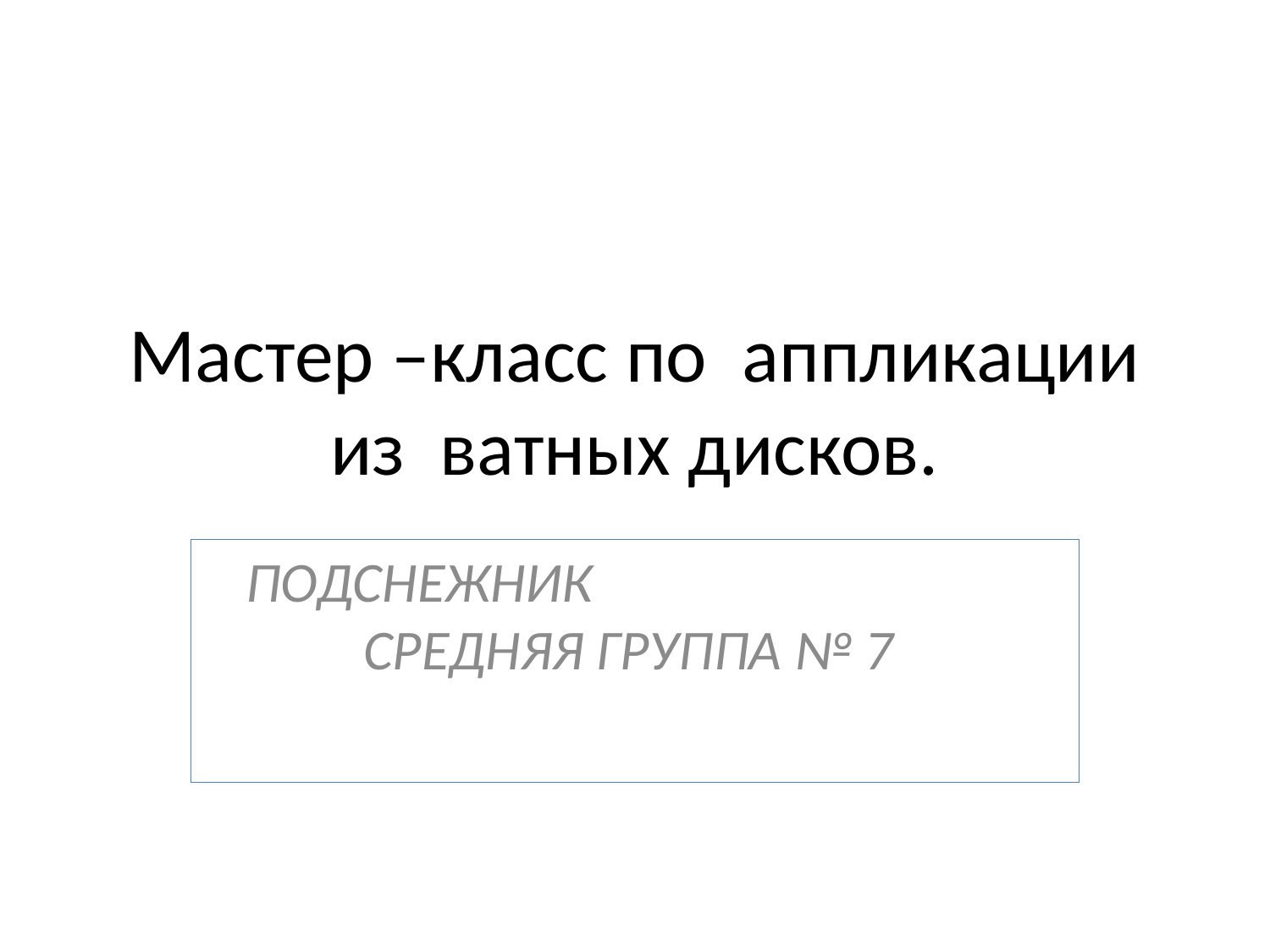

# Мастер –класс по  аппликации из  ватных дисков.
ПОДСНЕЖНИК                                   СРЕДНЯЯ ГРУППА № 7